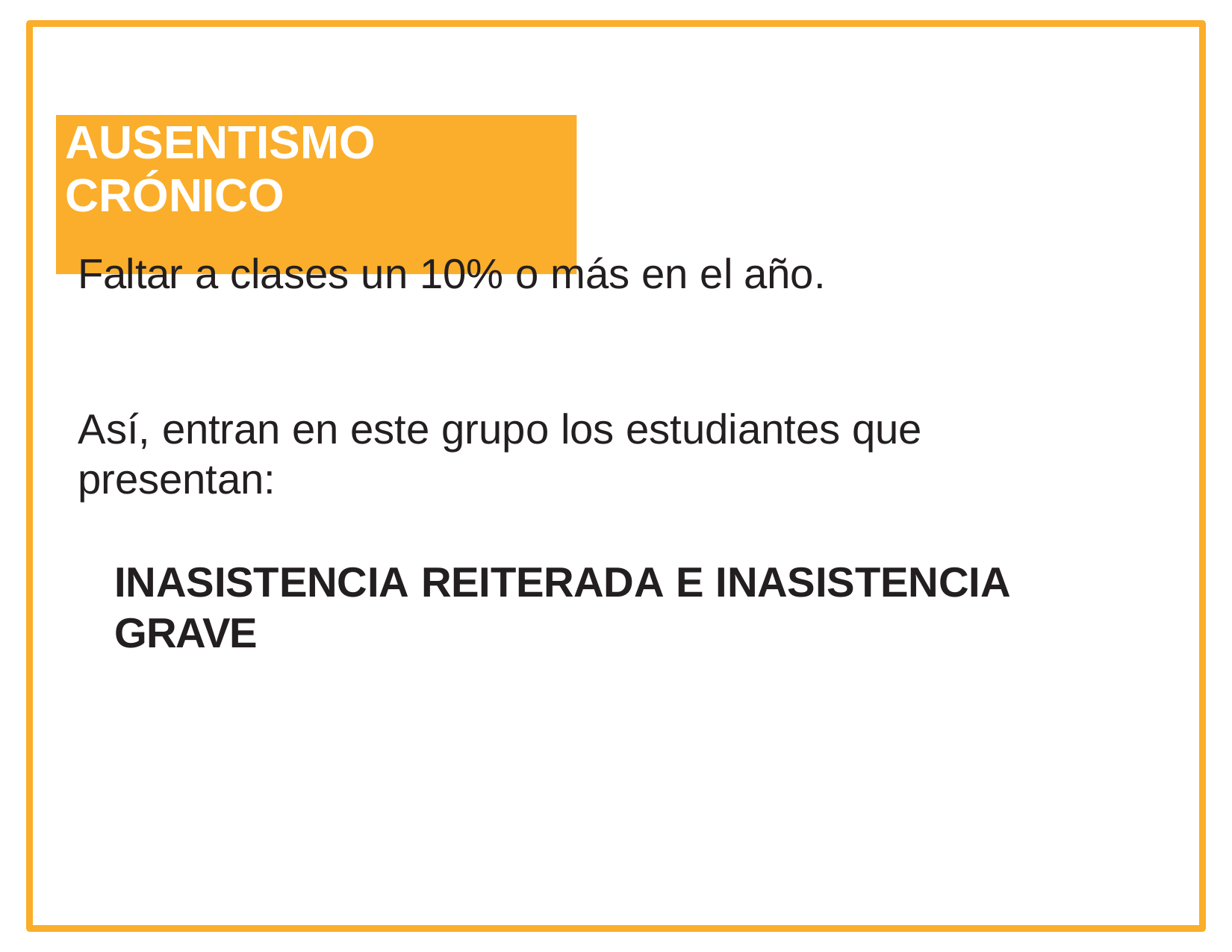

# AUSENTISMO CRÓNICO
Faltar a clases un 10% o más en el año.

Así, entran en este grupo los estudiantes que presentan:

INASISTENCIA REITERADA E INASISTENCIA GRAVE